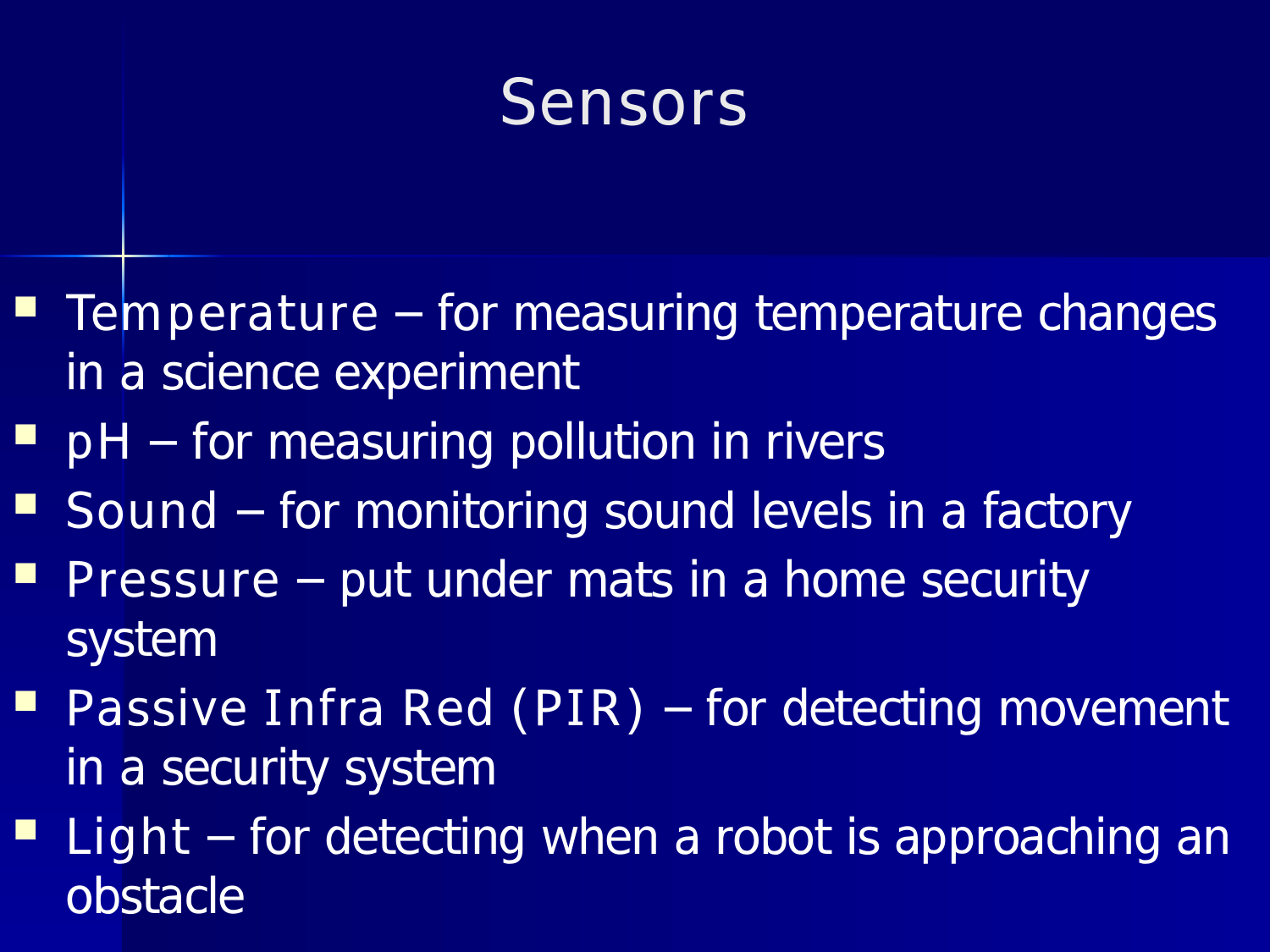

# Sensors
Temperature – for measuring temperature changes in a science experiment
pH – for measuring pollution in rivers
Sound – for monitoring sound levels in a factory
Pressure – put under mats in a home security system
Passive Infra Red (PIR) – for detecting movement in a security system
Light – for detecting when a robot is approaching an obstacle